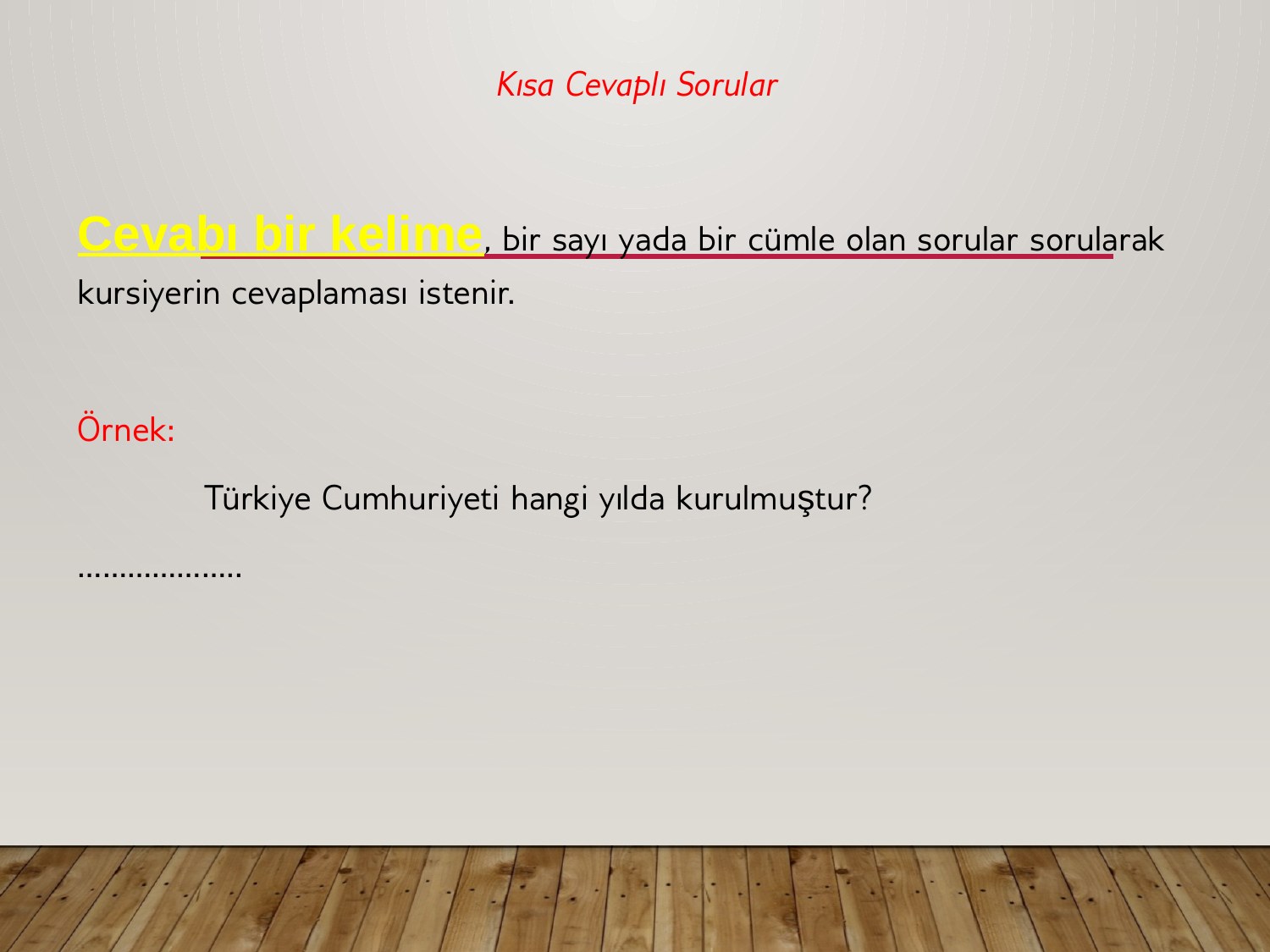

Kısa Cevaplı Sorular

Cevabı bir kelime, bir sayı yada bir cümle olan sorular sorularak kursiyerin cevaplaması istenir.

Örnek:
	Türkiye Cumhuriyeti hangi yılda kurulmuştur?
………………..